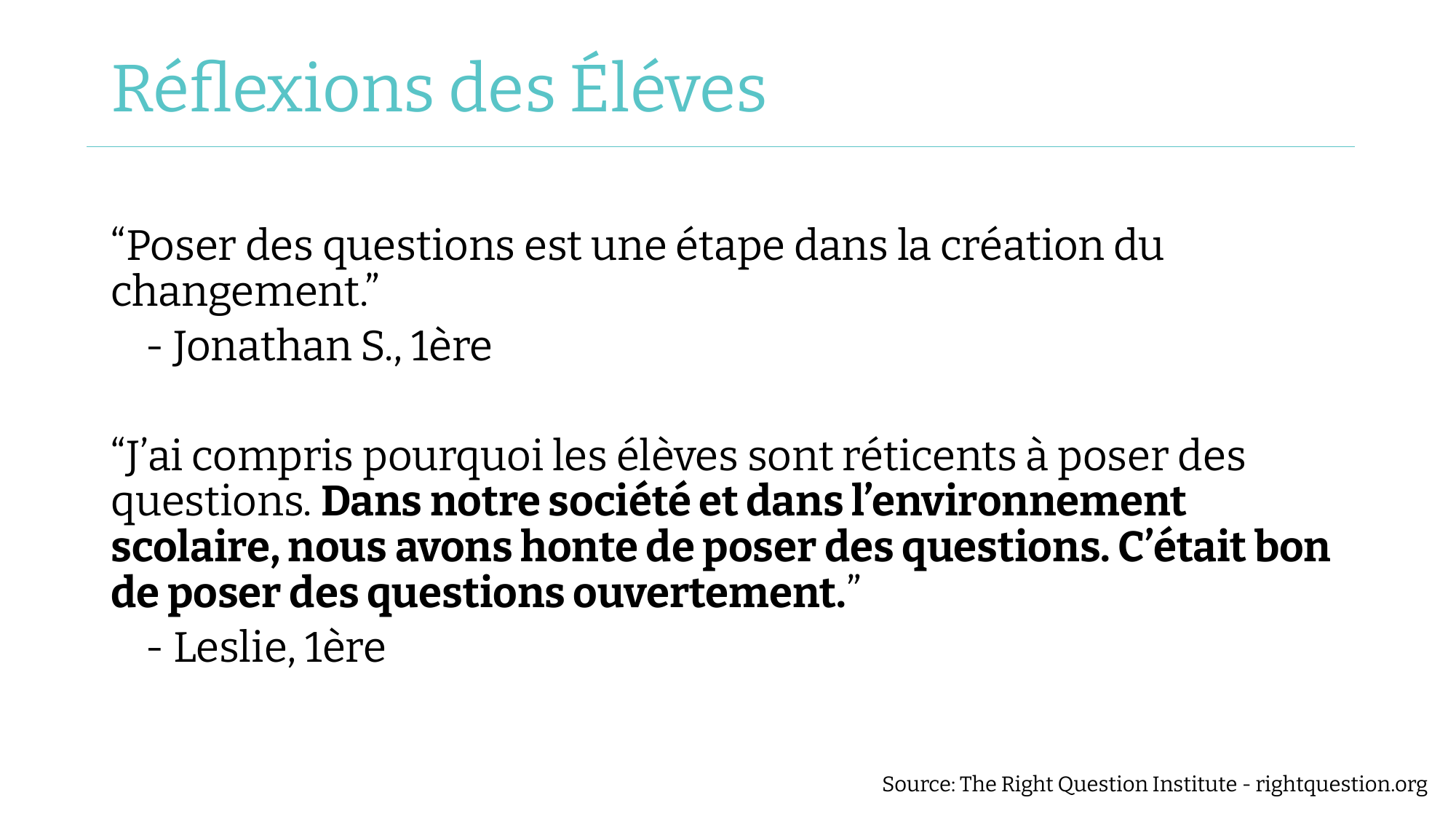

# Réflexions des Éléves
“Poser des questions est une étape dans la création du changement.”
    - Jonathan S., 1ère

“J’ai compris pourquoi les élèves sont réticents à poser des questions. Dans notre société et dans l’environnement scolaire, nous avons honte de poser des questions. C’était bon de poser des questions ouvertement.”
    - Leslie, 1ère